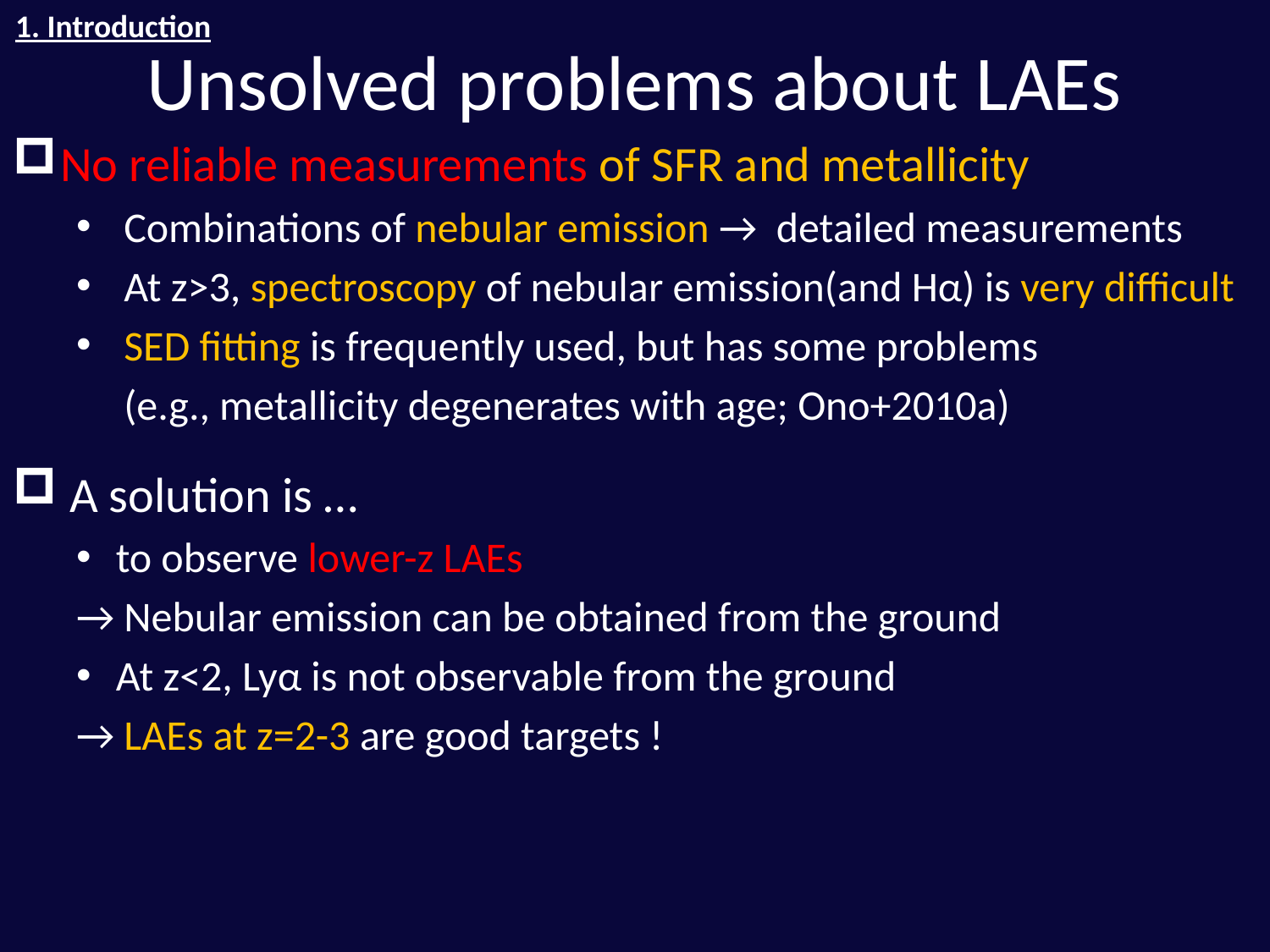

1. Introduction
# Unsolved problems about LAEs
No reliable measurements of SFR and metallicity
Combinations of nebular emission →  detailed measurements
At z>3, spectroscopy of nebular emission(and Hα) is very difficult
SED fitting is frequently used, but has some problems
	(e.g., metallicity degenerates with age; Ono+2010a)

 A solution is …
to observe lower-z LAEs
→ Nebular emission can be obtained from the ground
At z<2, Lyα is not observable from the ground
→ LAEs at z=2-3 are good targets !